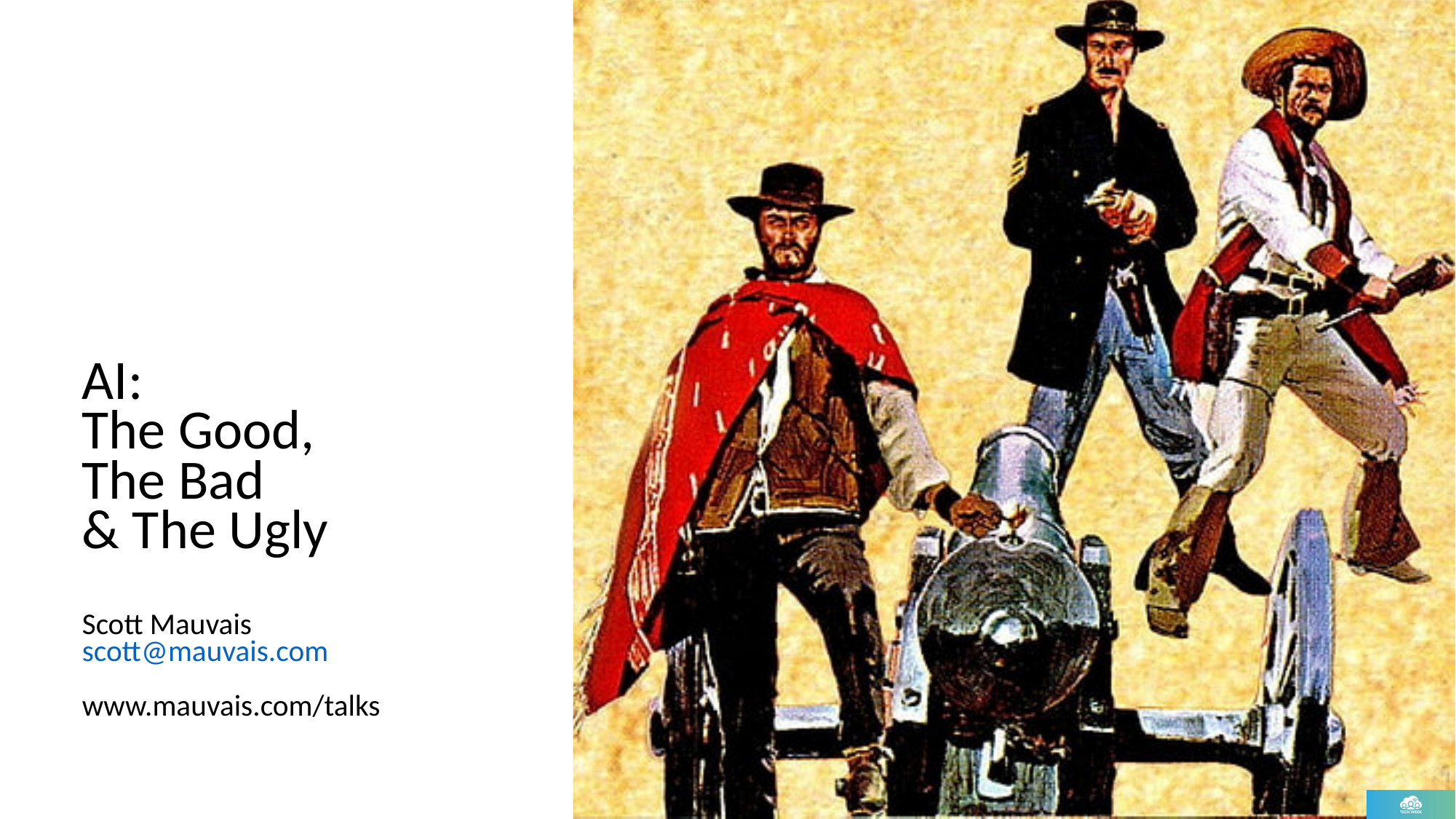

AI:
The Good,
The Bad
& The Ugly
Scott Mauvais
scott@mauvais.com
www.mauvais.com/talks